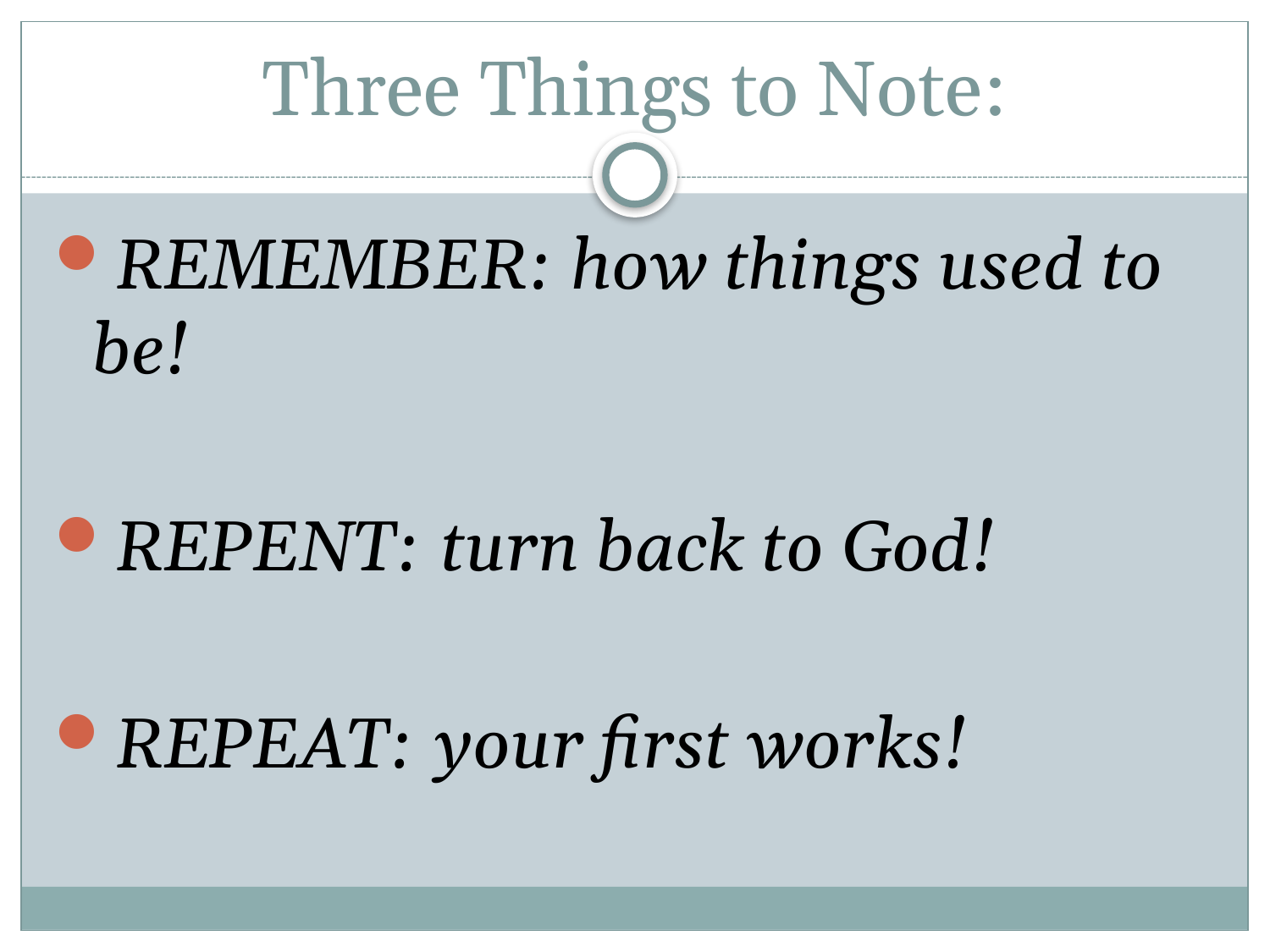

# Three Things to Note:
REMEMBER: how things used to be!

REPENT: turn back to God!

REPEAT: your first works!